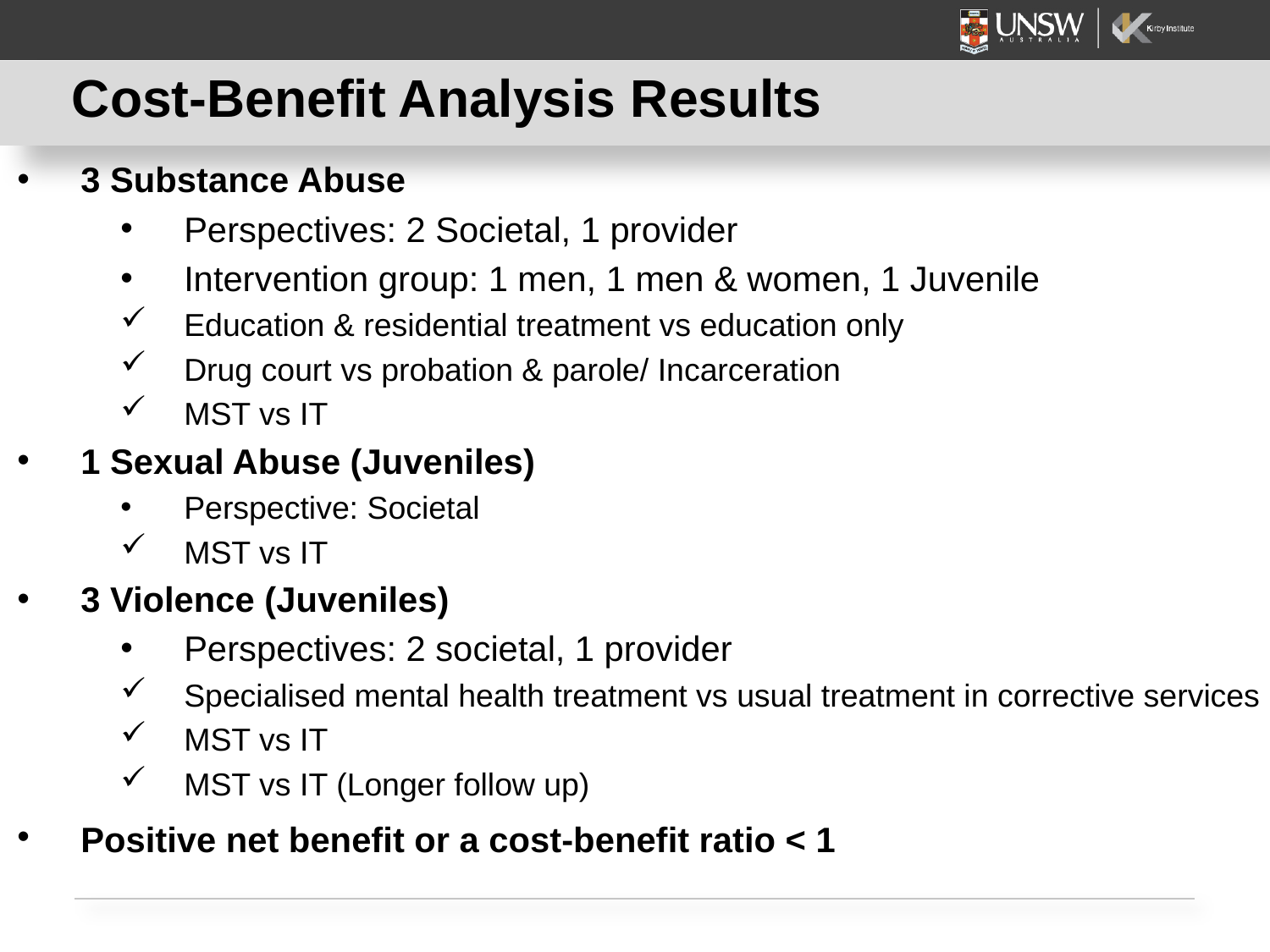

# Cost-Benefit Analysis Results
3 Substance Abuse
Perspectives: 2 Societal, 1 provider
Intervention group: 1 men, 1 men & women, 1 Juvenile
Education & residential treatment vs education only
Drug court vs probation & parole/ Incarceration
MST vs IT
1 Sexual Abuse (Juveniles)
Perspective: Societal
MST vs IT
3 Violence (Juveniles)
Perspectives: 2 societal, 1 provider
Specialised mental health treatment vs usual treatment in corrective services
MST vs IT
MST vs IT (Longer follow up)
Positive net benefit or a cost-benefit ratio < 1